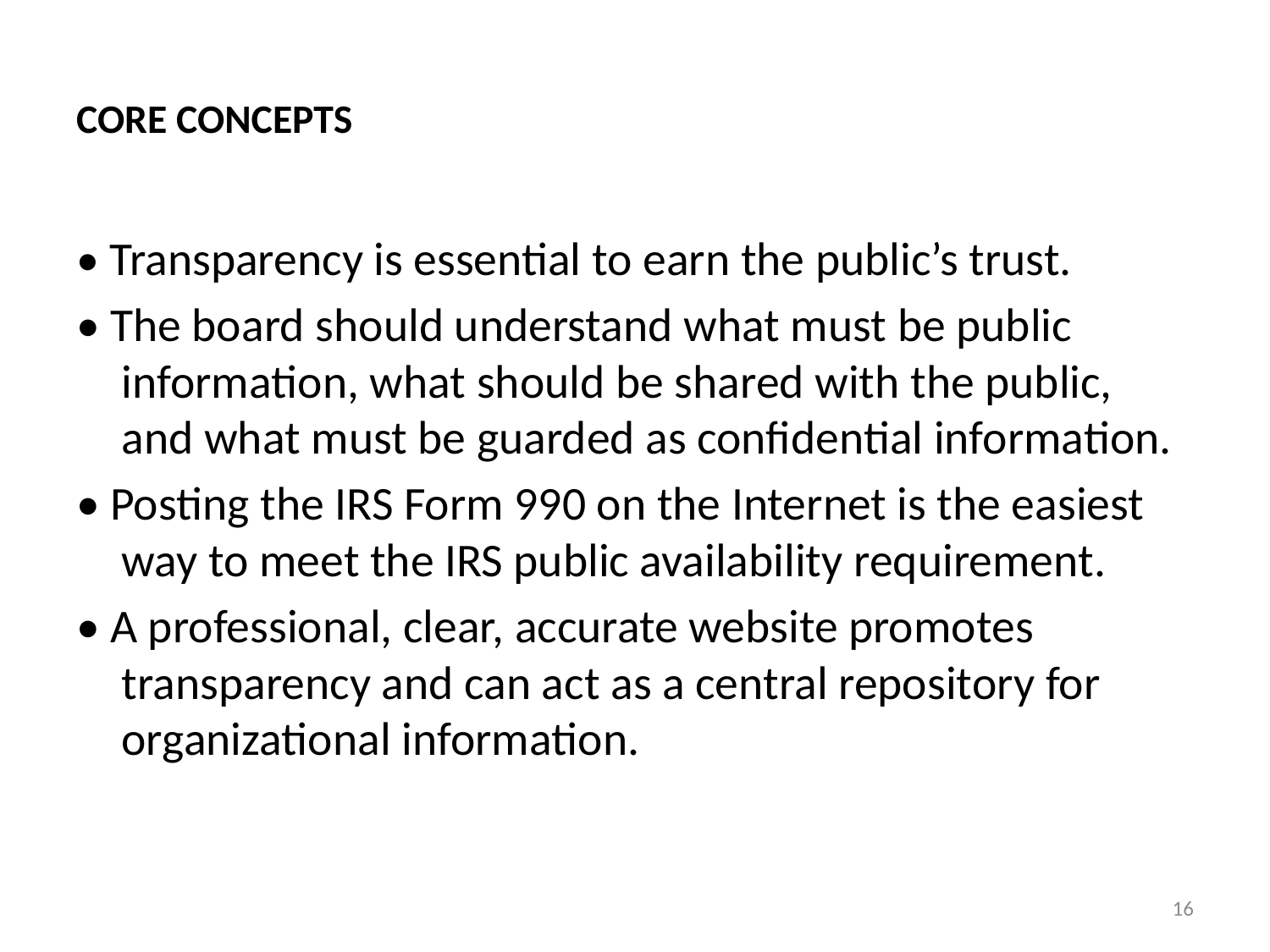

# CORE CONCEPTS
• Transparency is essential to earn the public’s trust.
• The board should understand what must be public information, what should be shared with the public, and what must be guarded as confidential information.
• Posting the IRS Form 990 on the Internet is the easiest way to meet the IRS public availability requirement.
• A professional, clear, accurate website promotes transparency and can act as a central repository for organizational information.
16